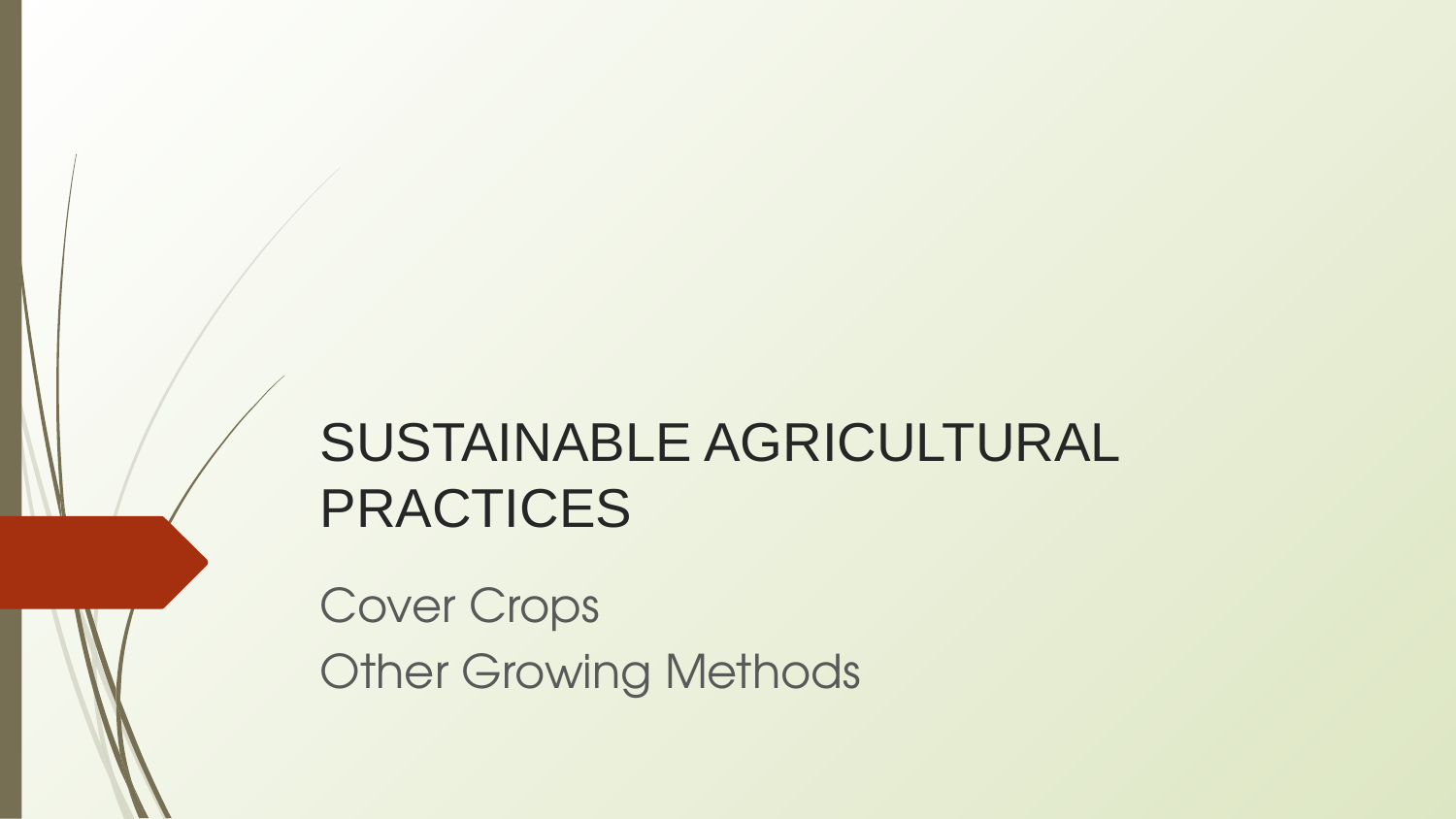

# SUSTAINABLE AGRICULTURAL PRACTICES
Cover Crops
Other Growing Methods